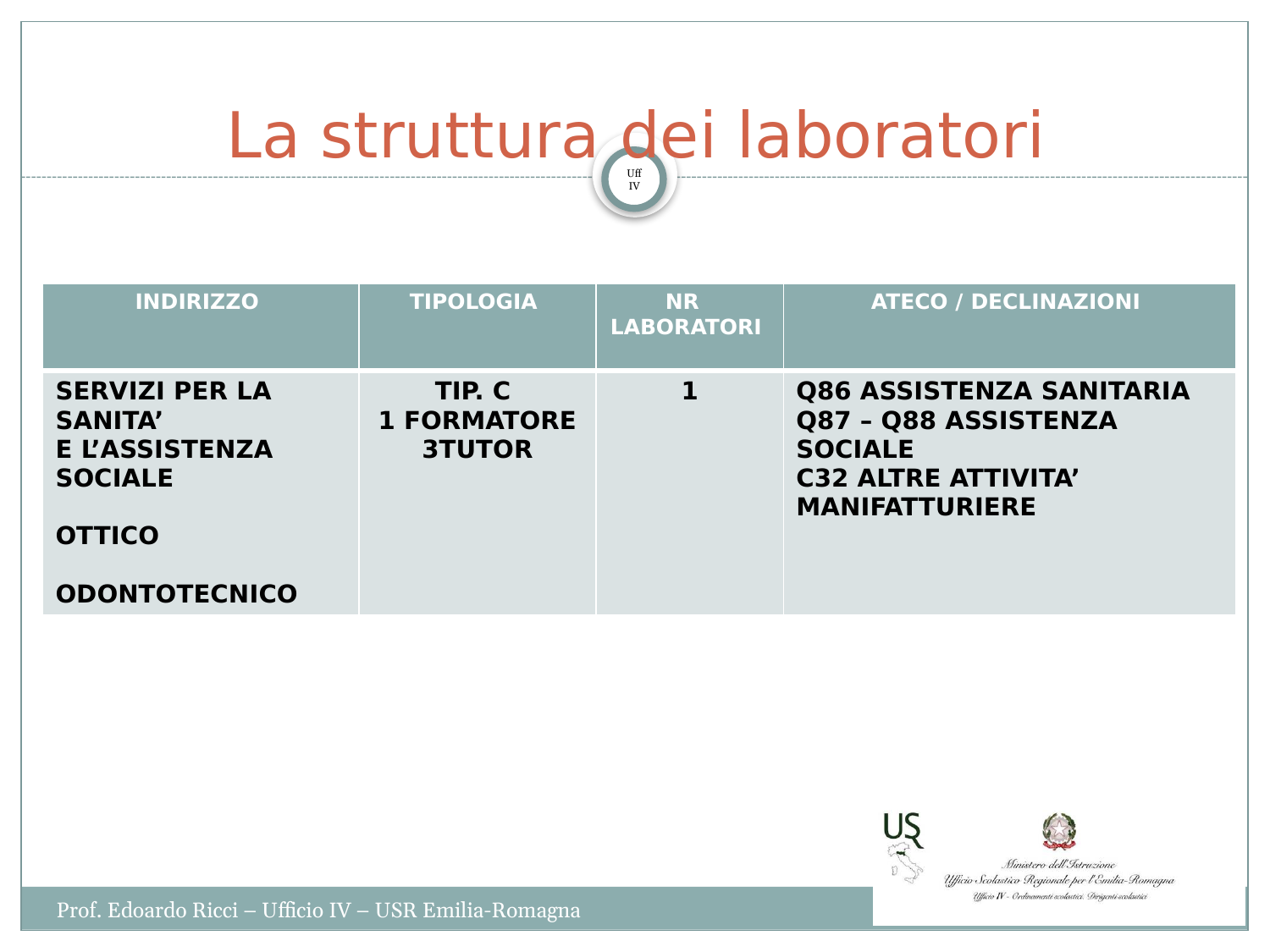

# La struttura dei laboratori

| INDIRIZZO ​​ | TIPOLOGIA ​​ | NR  ​​ LABORATORI ​​ ​​ | ATECO / DECLINAZIONI ​​ |
| --- | --- | --- | --- |
| SERVIZI PER LA SANITA’ E L’ASSISTENZA SOCIALE OTTICO ODONTOTECNICO | TIP. C  1 FORMATORE 3TUTOR | 1 | Q86 ASSISTENZA SANITARIA  Q87 – Q88 ASSISTENZA SOCIALE C32 ALTRE ATTIVITA’ MANIFATTURIERE |
Prof. Edoardo Ricci – Ufficio IV – USR Emilia-Romagna